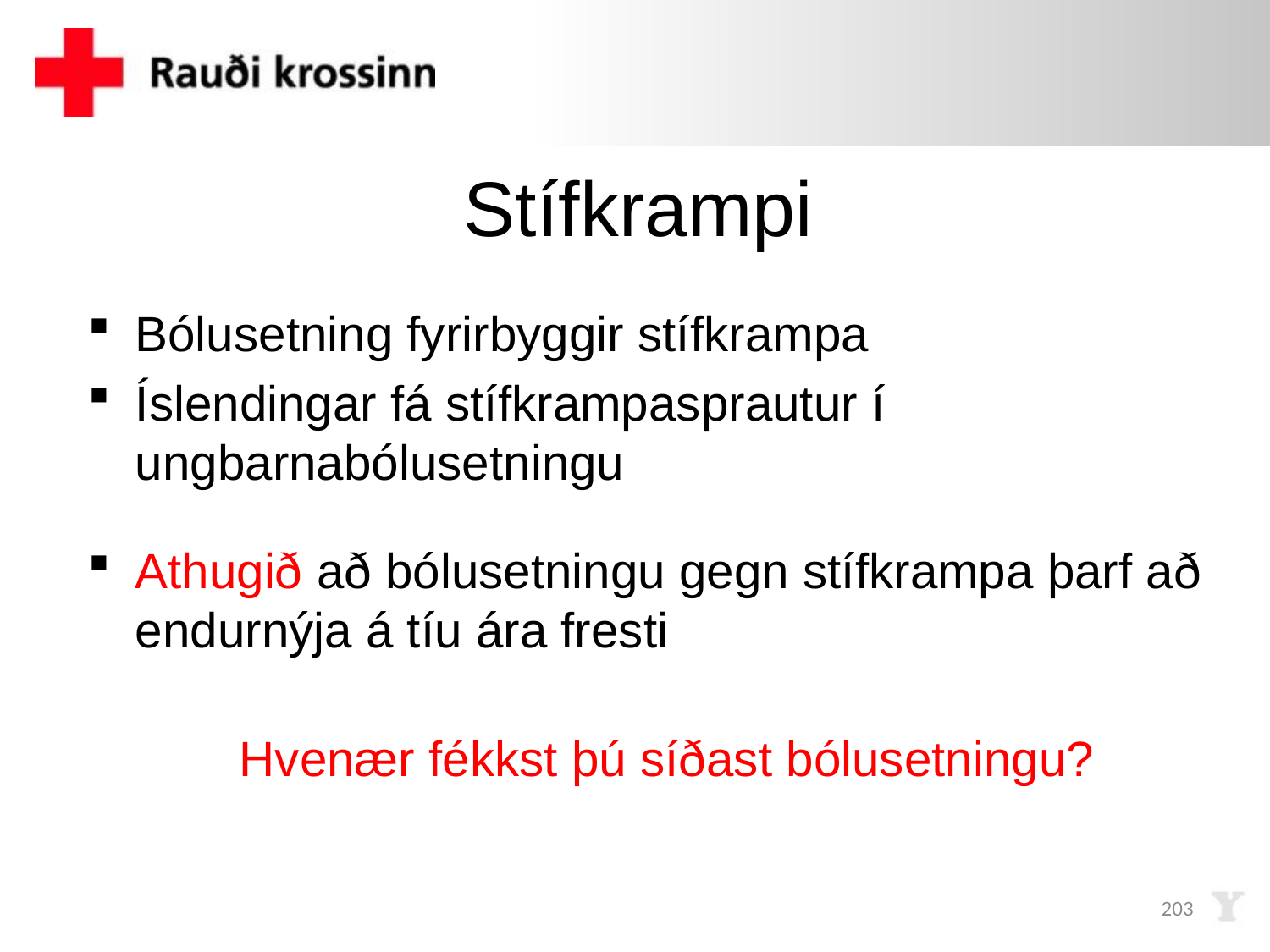

# Stífkrampi
Bólusetning fyrirbyggir stífkrampa
Íslendingar fá stífkrampasprautur í ungbarnabólusetningu

Athugið að bólusetningu gegn stífkrampa þarf að endurnýja á tíu ára fresti

Hvenær fékkst þú síðast bólusetningu?

203